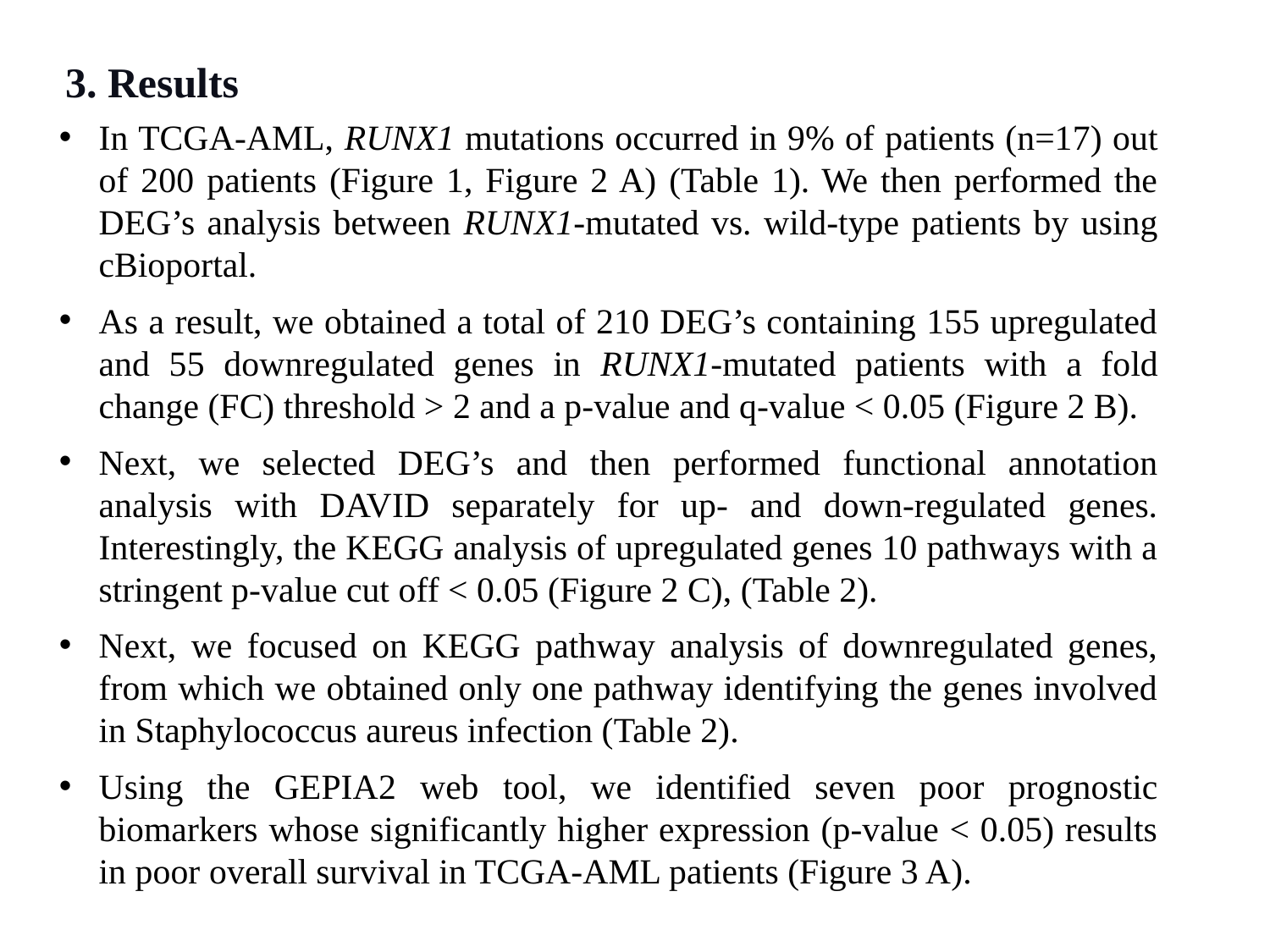

# 3. Results
In TCGA-AML, RUNX1 mutations occurred in 9% of patients (n=17) out of 200 patients (Figure 1, Figure 2 A) (Table 1). We then performed the DEG’s analysis between RUNX1-mutated vs. wild-type patients by using cBioportal.
As a result, we obtained a total of 210 DEG’s containing 155 upregulated and 55 downregulated genes in RUNX1-mutated patients with a fold change (FC) threshold > 2 and a p-value and q-value < 0.05 (Figure 2 B).
Next, we selected DEG’s and then performed functional annotation analysis with DAVID separately for up- and down-regulated genes. Interestingly, the KEGG analysis of upregulated genes 10 pathways with a stringent p-value cut off < 0.05 (Figure 2 C), (Table 2).
Next, we focused on KEGG pathway analysis of downregulated genes, from which we obtained only one pathway identifying the genes involved in Staphylococcus aureus infection (Table 2).
Using the GEPIA2 web tool, we identified seven poor prognostic biomarkers whose significantly higher expression (p-value < 0.05) results in poor overall survival in TCGA-AML patients (Figure 3 A).